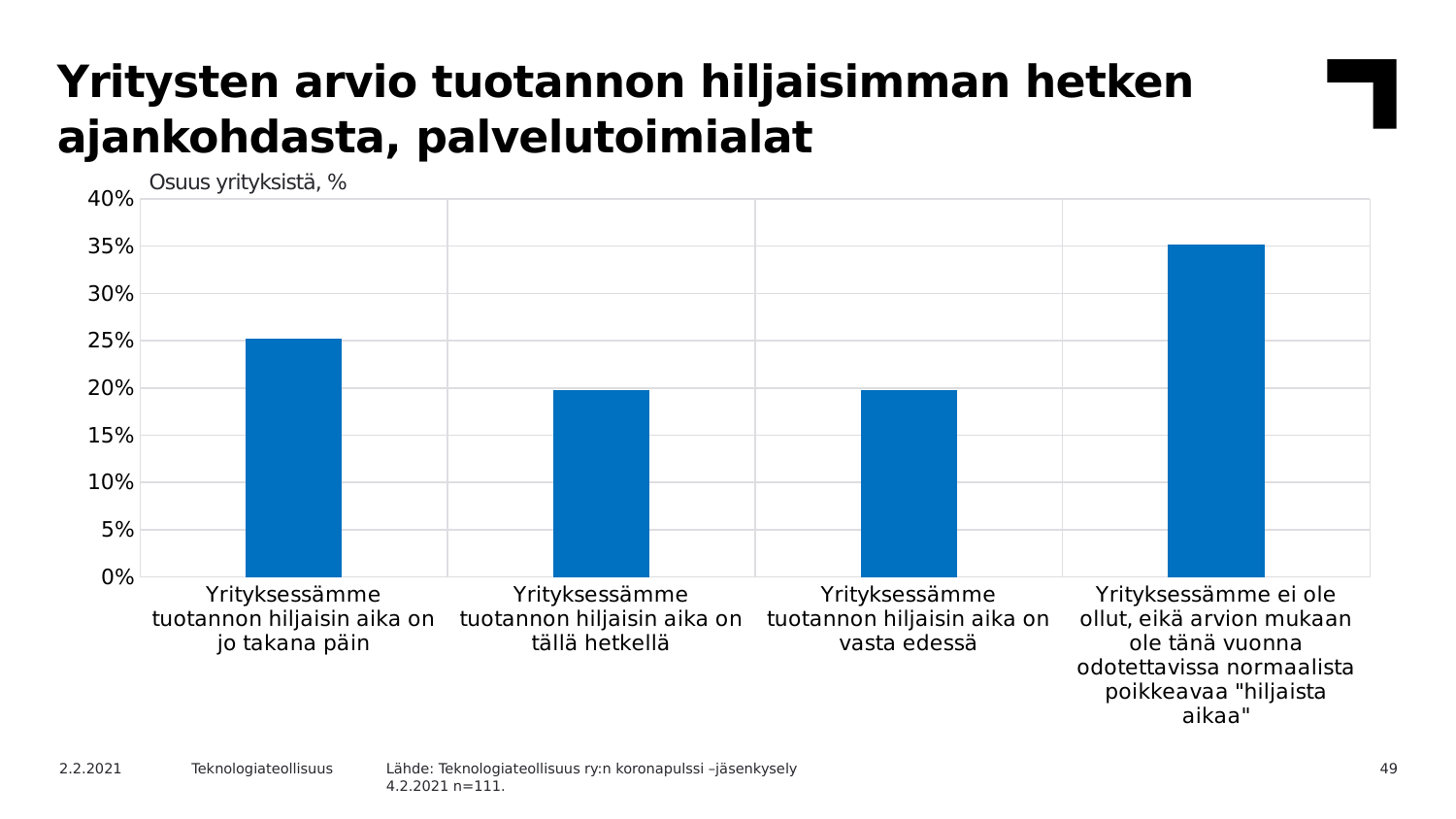

Yritysten arvio tuotannon hiljaisimman hetken ajankohdasta, palvelutoimialat
Osuus yrityksistä, %

### Chart

| Category | Palvelutoimialat |
|---|---|
| Yrityksessämme tuotannon hiljaisin aika on jo takana päin | 0.25225225225225223 |
| Yrityksessämme tuotannon hiljaisin aika on tällä hetkellä | 0.1981981981981982 |
| Yrityksessämme tuotannon hiljaisin aika on vasta edessä | 0.1981981981981982 |
| Yrityksessämme ei ole ollut, eikä arvion mukaan ole tänä vuonna odotettavissa normaalista poikkeavaa "hiljaista aikaa" | 0.35135135135135137 |
Lähde: Teknologiateollisuus ry:n koronapulssi –jäsenkysely
4.2.2021 n=111.
2.2.2021
Teknologiateollisuus
49